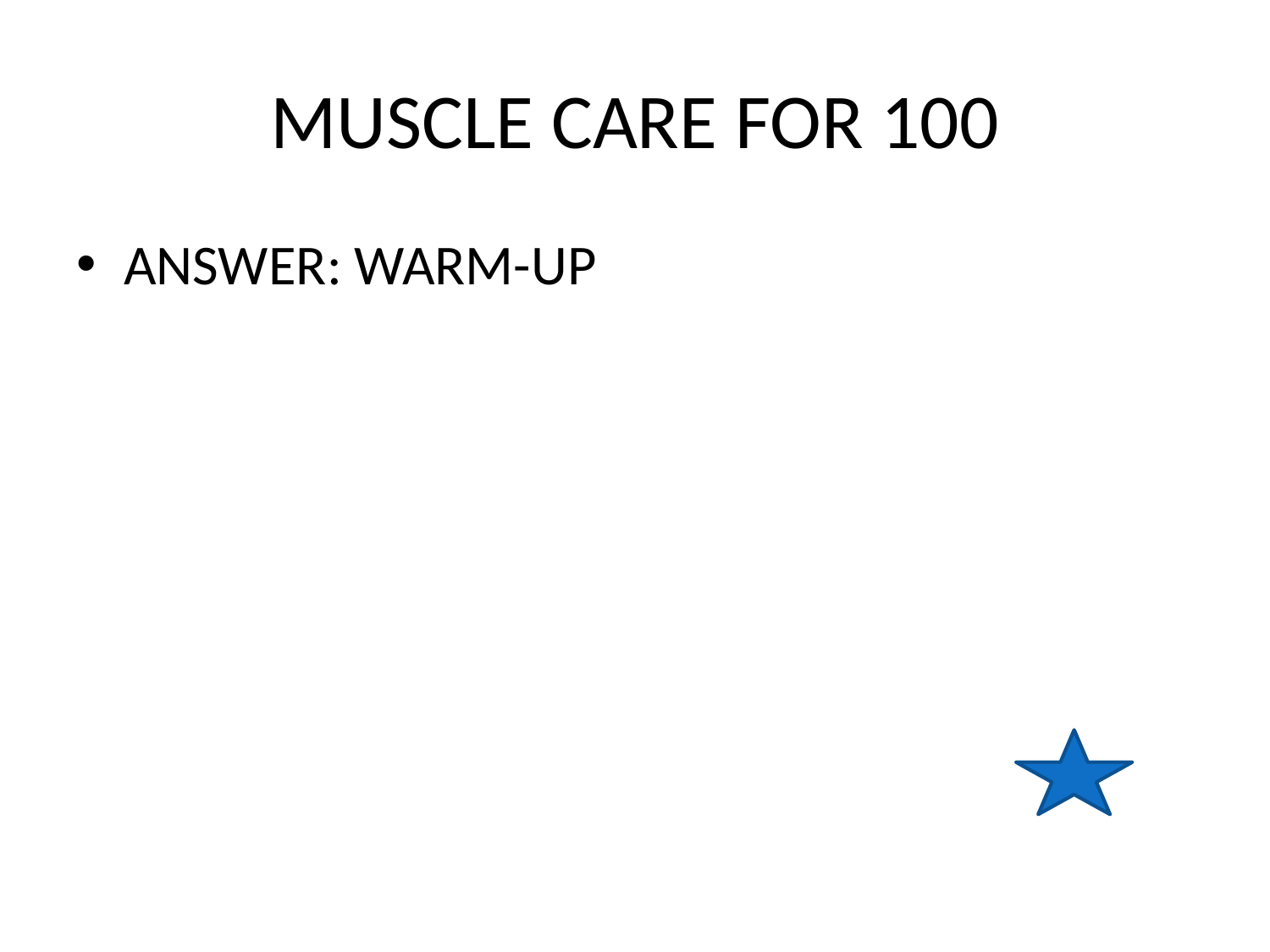

# MUSCLE CARE FOR 100
ANSWER: WARM-UP